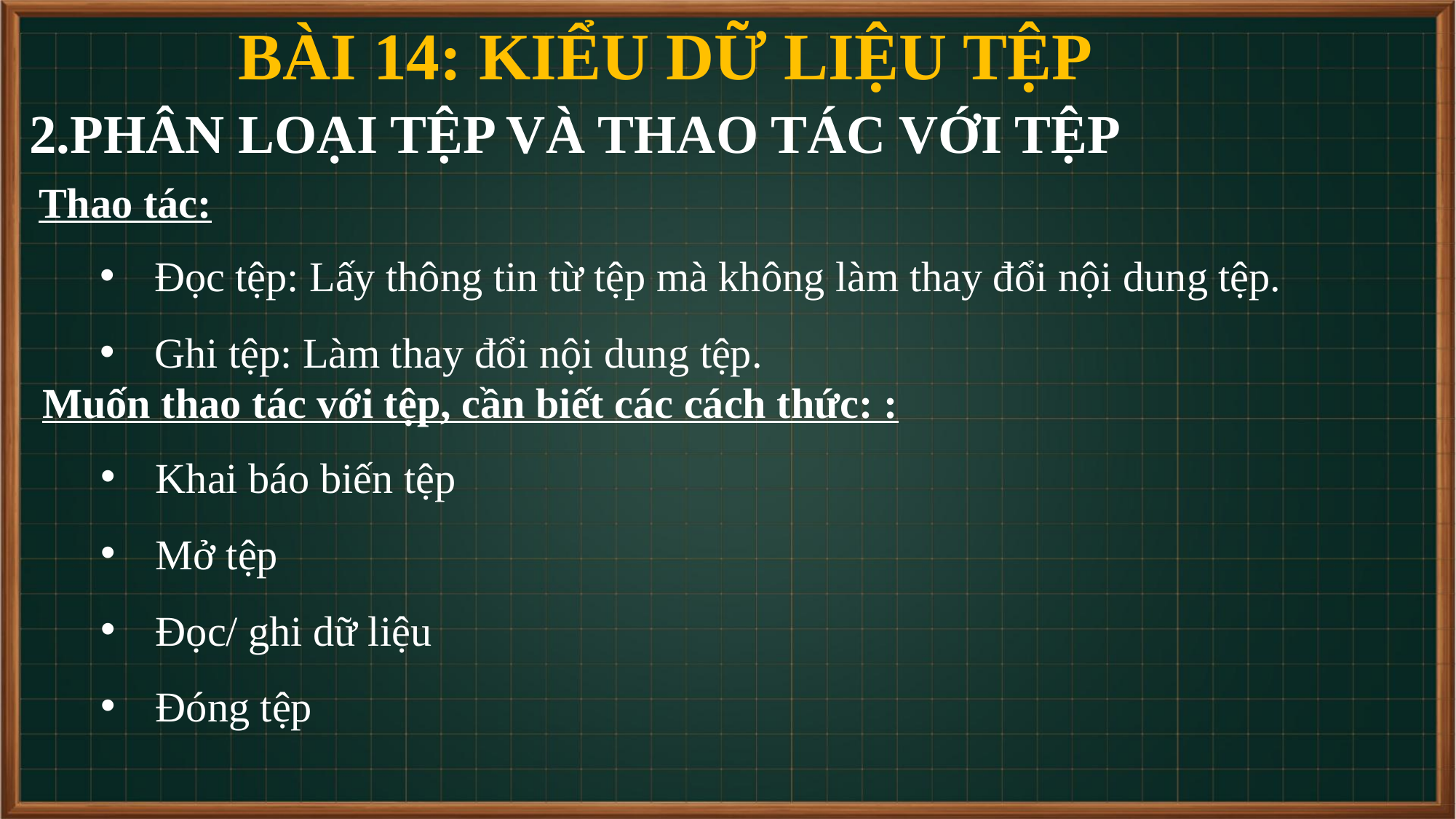

BÀI 14: KIỂU DỮ LIỆU TỆP
2.PHÂN LOẠI TỆP VÀ THAO TÁC VỚI TỆP
Thao tác:
Đọc tệp: Lấy thông tin từ tệp mà không làm thay đổi nội dung tệp.
Ghi tệp: Làm thay đổi nội dung tệp.
Muốn thao tác với tệp, cần biết các cách thức: :
Khai báo biến tệp
Mở tệp
Đọc/ ghi dữ liệu
Đóng tệp